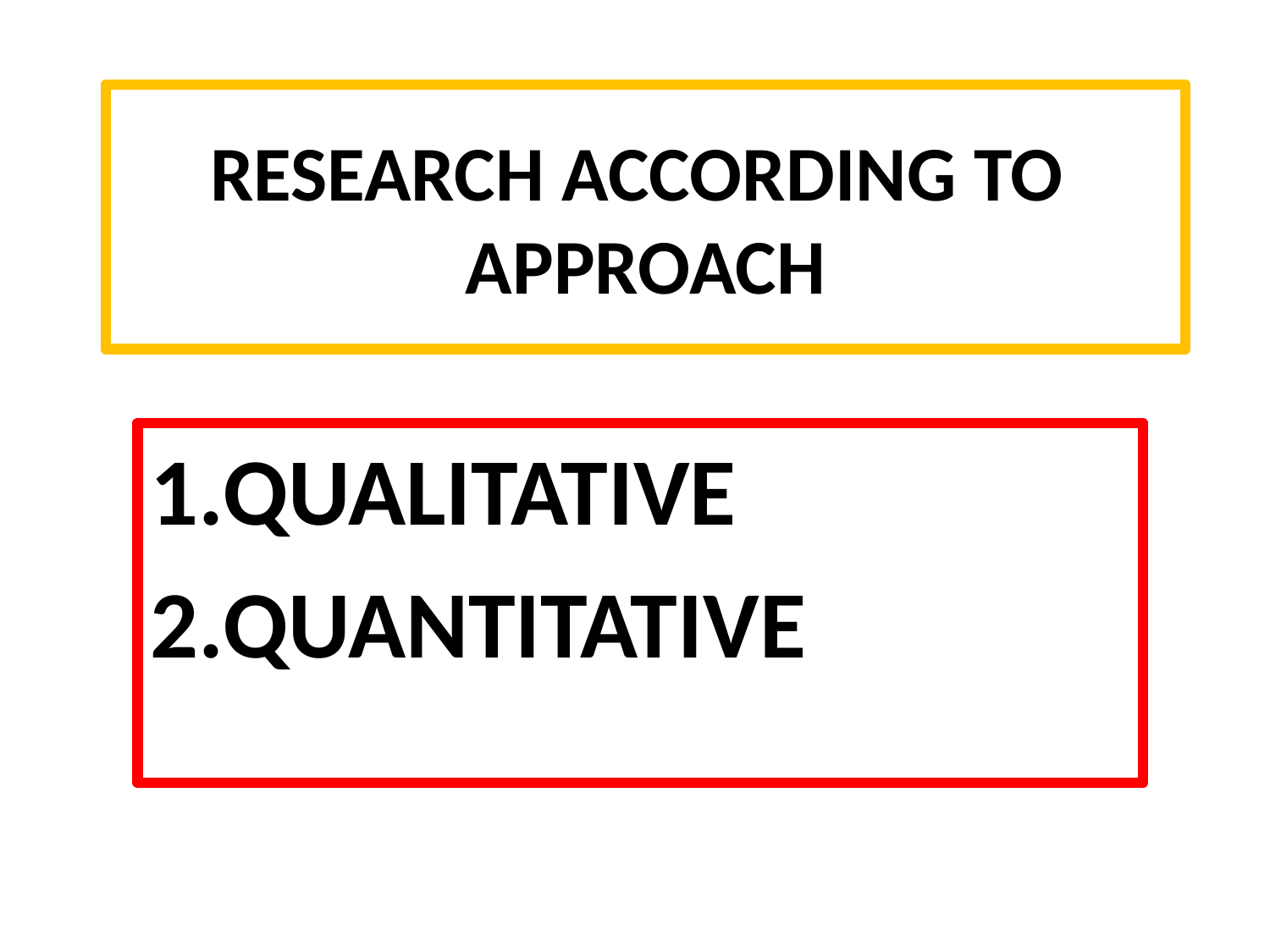

# RESEARCH ACCORDING TO APPROACH
1.QUALITATIVE
2.QUANTITATIVE